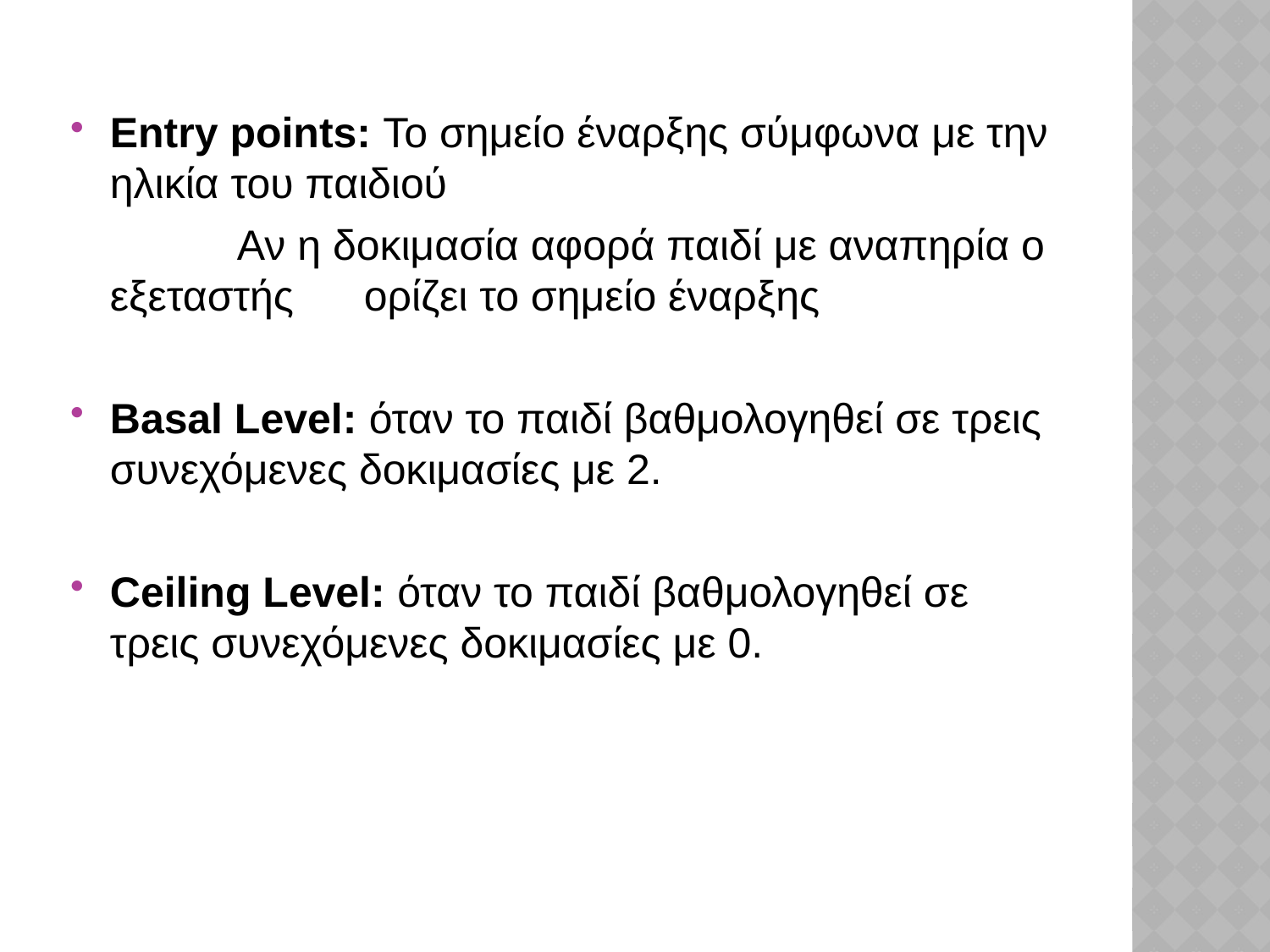

Entry points: Το σημείο έναρξης σύμφωνα με την ηλικία του παιδιού
		Αν η δοκιμασία αφορά παιδί με αναπηρία ο εξεταστής 	ορίζει το σημείο έναρξης

Basal Level: όταν το παιδί βαθμολογηθεί σε τρεις συνεχόμενες δοκιμασίες με 2.

Ceiling Level: όταν το παιδί βαθμολογηθεί σε τρεις συνεχόμενες δοκιμασίες με 0.